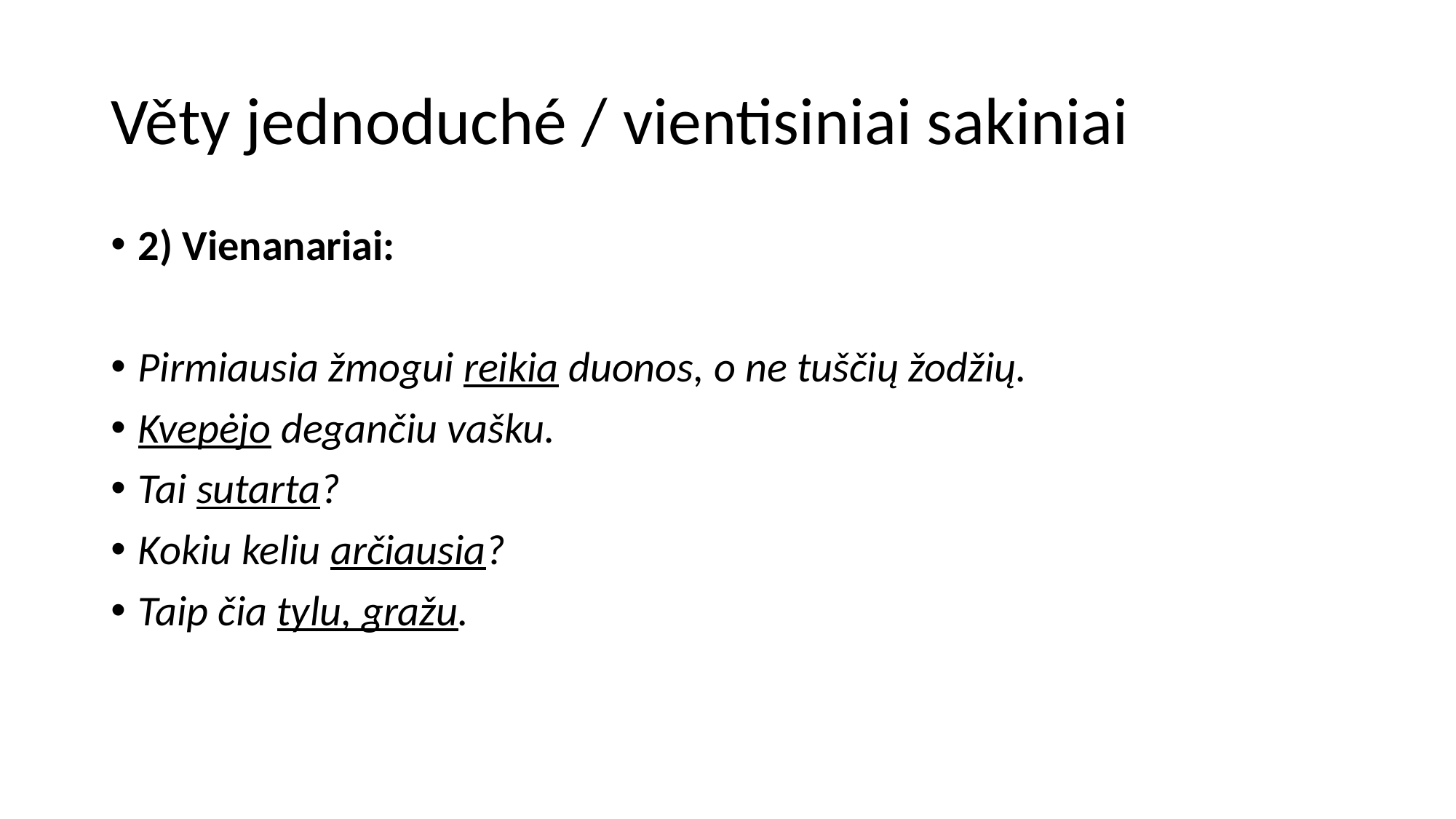

# Věty jednoduché / vientisiniai sakiniai
2) Vienanariai:

Pirmiausia žmogui reikia duonos, o ne tuščių žodžių.
Kvepėjo degančiu vašku.
Tai sutarta?
Kokiu keliu arčiausia?
Taip čia tylu, gražu.